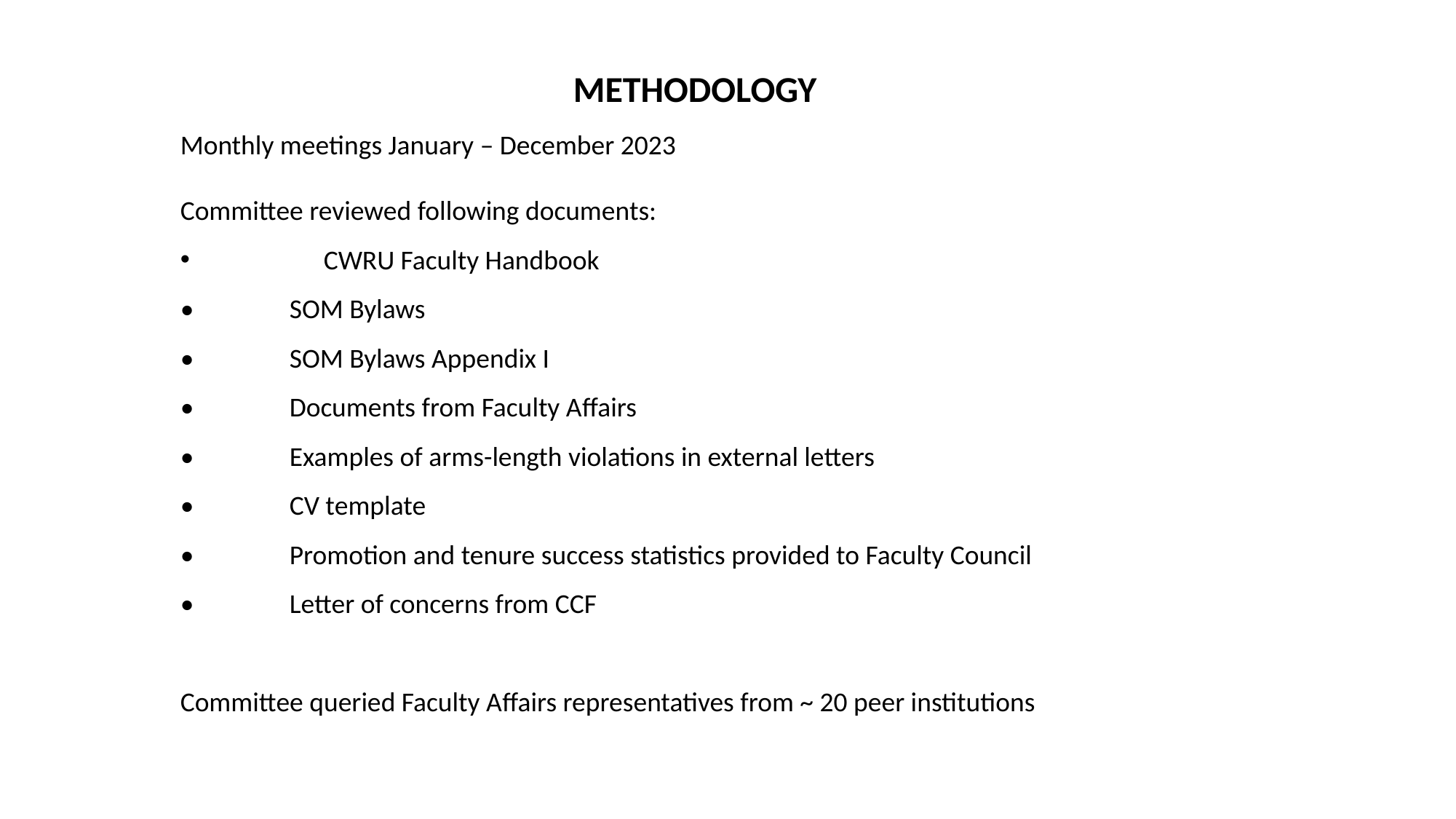

METHODOLOGY

Monthly meetings January – December 2023

Committee reviewed following documents:
	CWRU Faculty Handbook
•	SOM Bylaws
•	SOM Bylaws Appendix I
•	Documents from Faculty Affairs
•	Examples of arms-length violations in external letters
•	CV template
•	Promotion and tenure success statistics provided to Faculty Council
•	Letter of concerns from CCF

Committee queried Faculty Affairs representatives from ~ 20 peer institutions